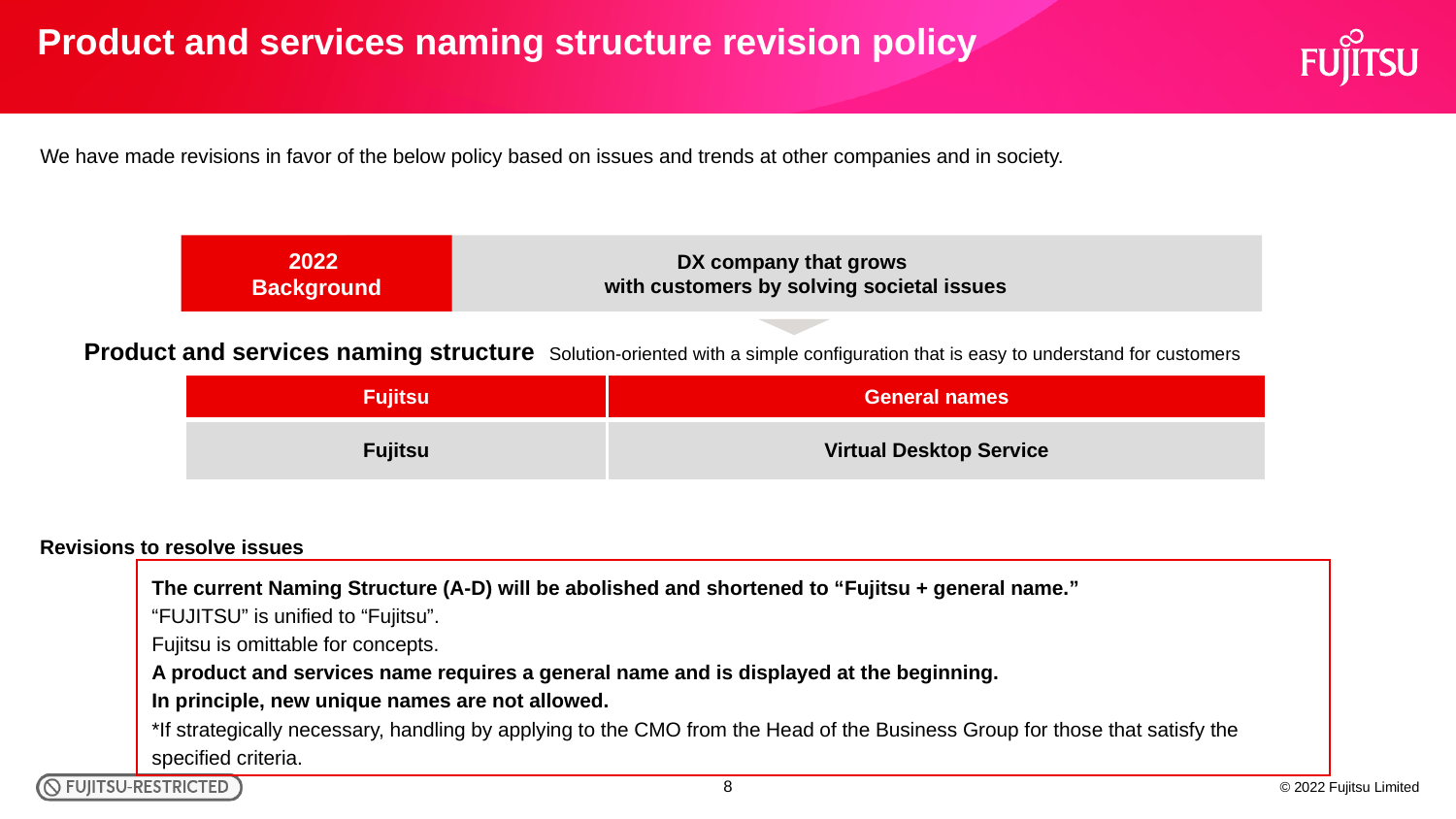

Product and services naming structure revision policy
We have made revisions in favor of the below policy based on issues and trends at other companies and in society.
2022
Background
                                                         DX company that grows
                                            with customers by solving societal issues

Product and services naming structure  Solution-oriented with a simple configuration that is easy to understand for customers
| Fujitsu | General names |  |
| --- | --- | --- |
| Fujitsu | Virtual Desktop Service |  |
Revisions to resolve issues

The current Naming Structure (A-D) will be abolished and shortened to “Fujitsu + general name.”
“FUJITSU” is unified to “Fujitsu”.
Fujitsu is omittable for concepts.
A product and services name requires a general name and is displayed at the beginning.
In principle, new unique names are not allowed.
*If strategically necessary, handling by applying to the CMO from the Head of the Business Group for those that satisfy the specified criteria.
8
© 2022 Fujitsu Limited